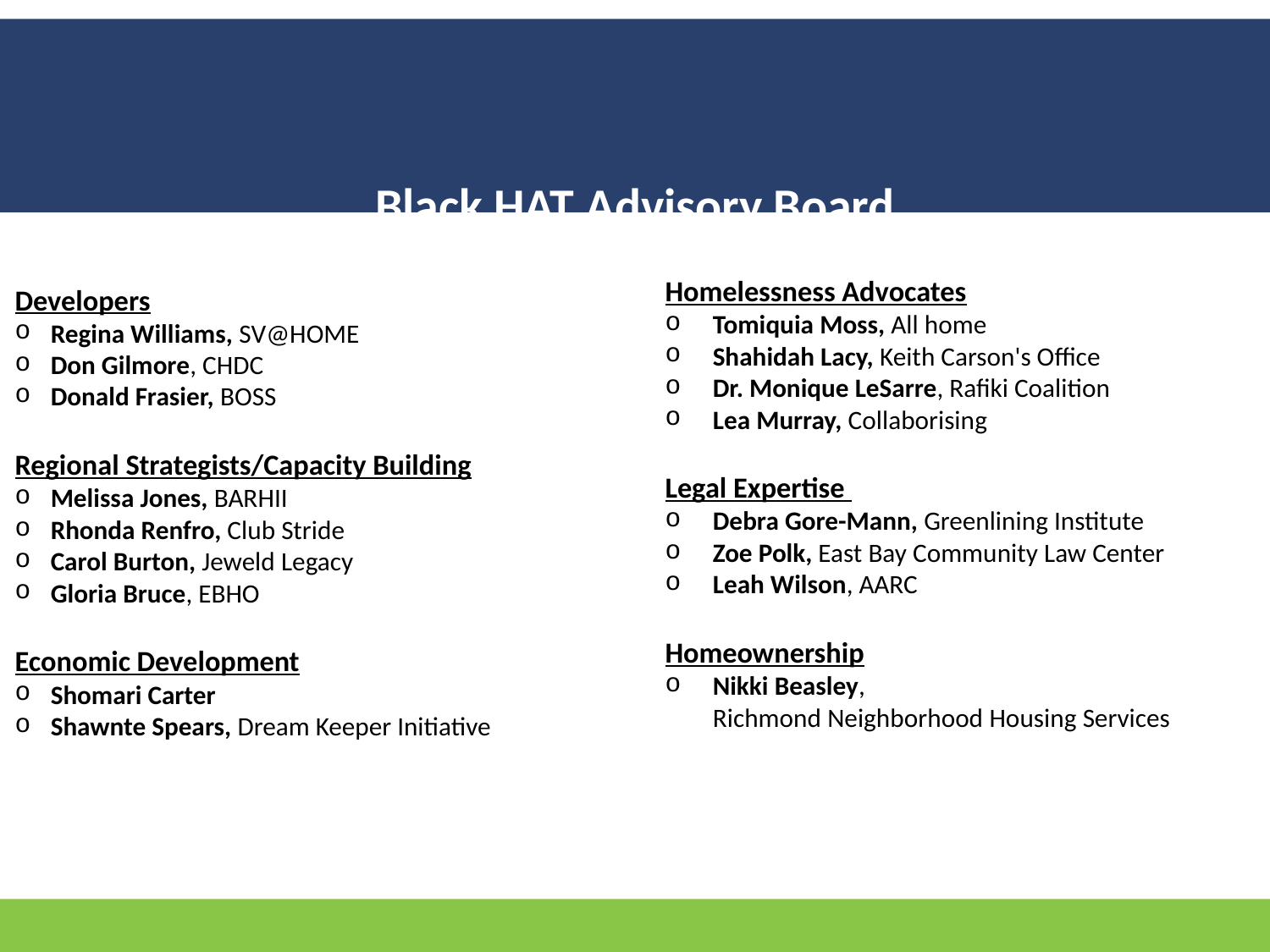

# Black HAT Advisory Board
Homelessness Advocates
Tomiquia Moss, All home
Shahidah Lacy, Keith Carson's Office
Dr. Monique LeSarre, Rafiki Coalition
Lea Murray, Collaborising

Legal Expertise
Debra Gore-Mann, Greenlining Institute
Zoe Polk, East Bay Community Law Center
Leah Wilson, AARC

Homeownership
Nikki Beasley, Richmond Neighborhood Housing Services

Developers
Regina Williams, SV@HOME
Don Gilmore, CHDC
Donald Frasier, BOSS

Regional Strategists/Capacity Building
Melissa Jones, BARHII
Rhonda Renfro, Club Stride
Carol Burton, Jeweld Legacy
Gloria Bruce, EBHO

Economic Development
Shomari Carter
Shawnte Spears, Dream Keeper Initiative

Develop the vision for regional Black Housing strategy
Advise on capitalization of the Regional Black Housing Fund
Give insights into how to best support catalyzing the regional pool and advancing local projects
Advisory Board Role: